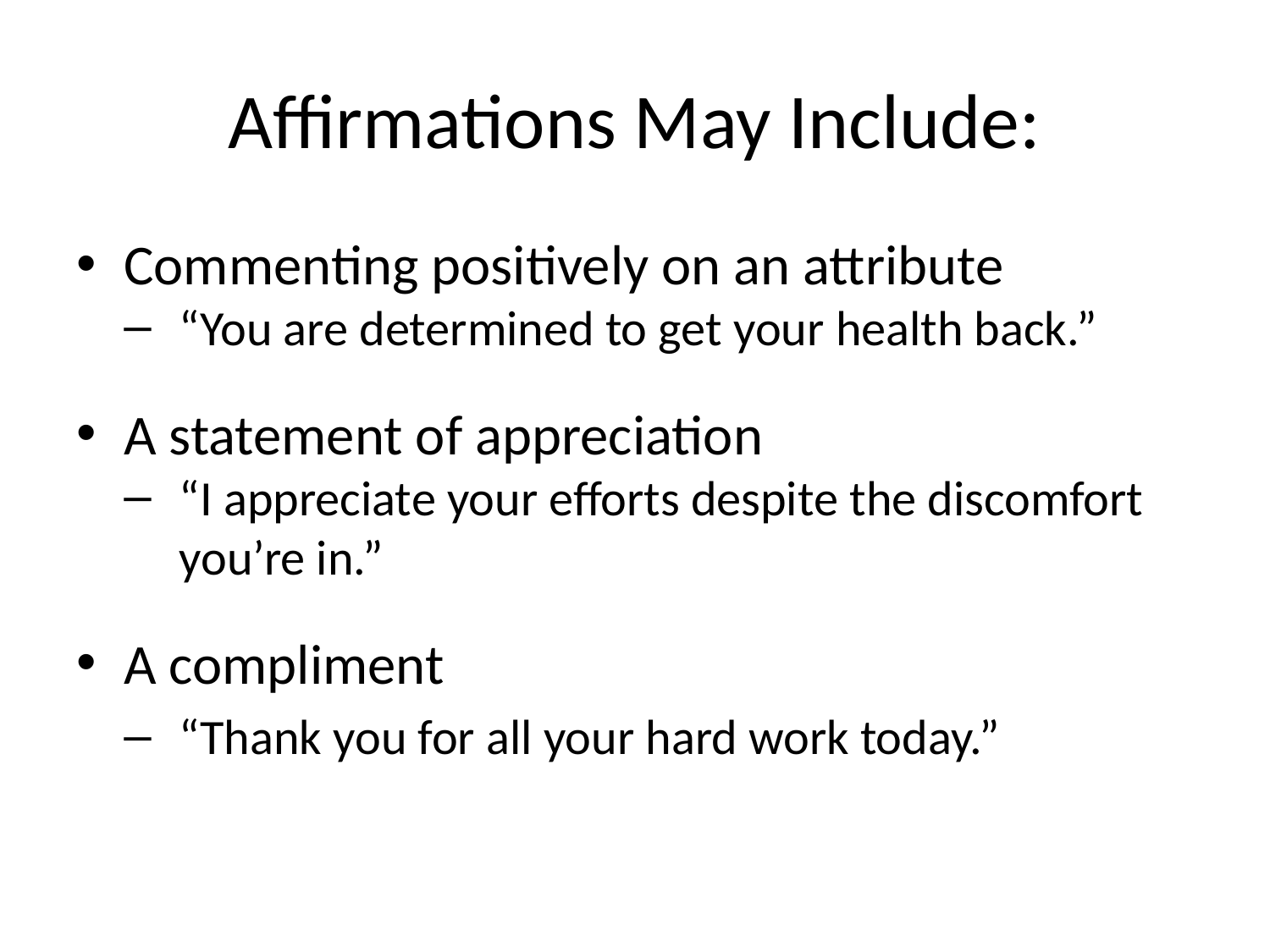

# Affirmations May Include:
Commenting positively on an attribute
“You are determined to get your health back.”
A statement of appreciation
“I appreciate your efforts despite the discomfort you’re in.”
A compliment
“Thank you for all your hard work today.”